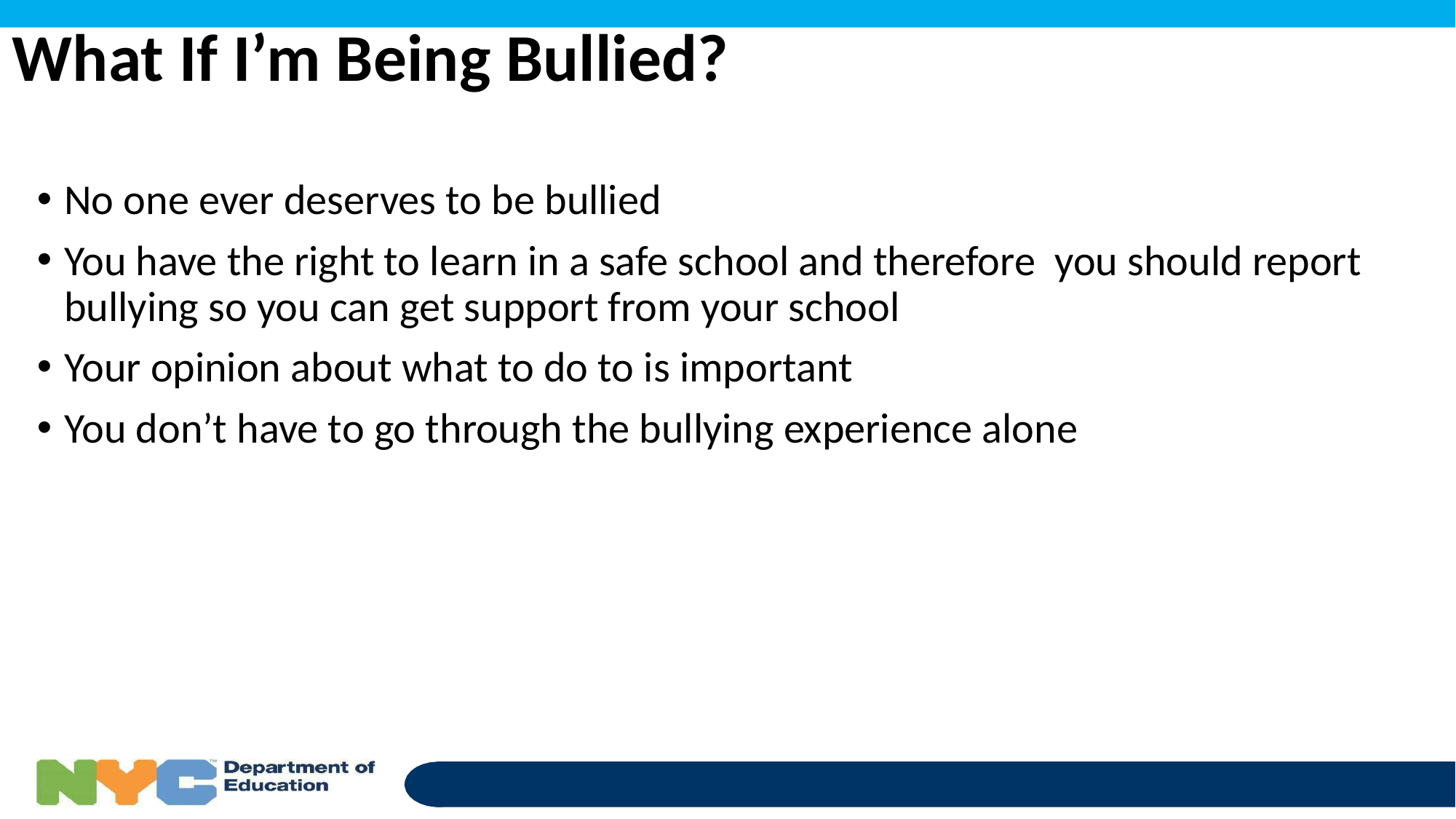

# What If I’m Being Bullied?
No one ever deserves to be bullied
You have the right to learn in a safe school and therefore  you should report bullying so you can get support from your school
Your opinion about what to do to is important
You don’t have to go through the bullying experience alone